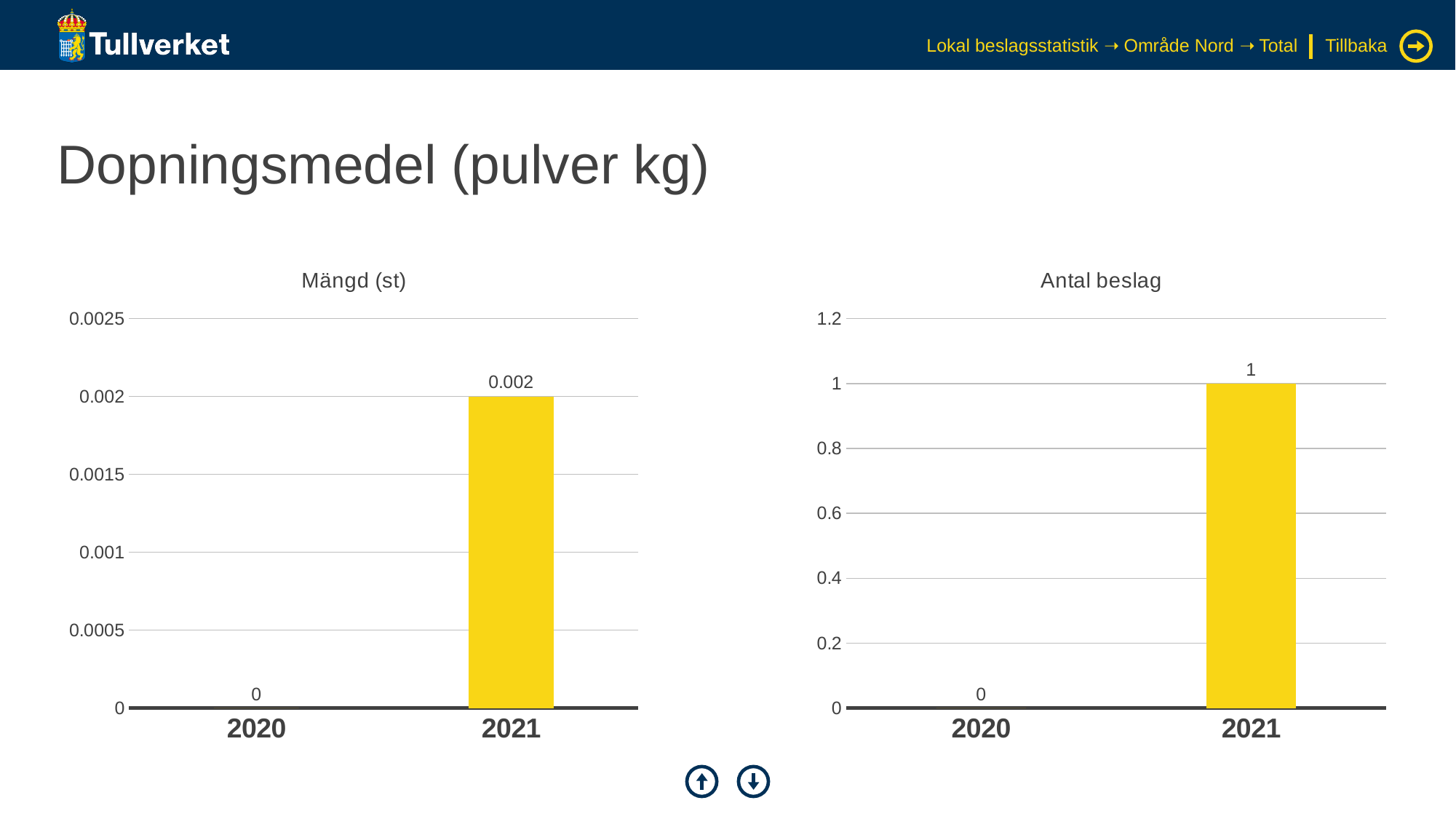

Lokal beslagsstatistik ➝ Område Nord ➝ Total
Tillbaka
# Dopningsmedel (pulver kg)

### Chart: Mängd (st)

| Category | Serie 1 |
|---|---|
| 2020 | 0.0 |
| 2021 | 0.002 |

### Chart: Antal beslag

| Category | Serie 1 |
|---|---|
| 2020 | 0.0 |
| 2021 | 1.0 |